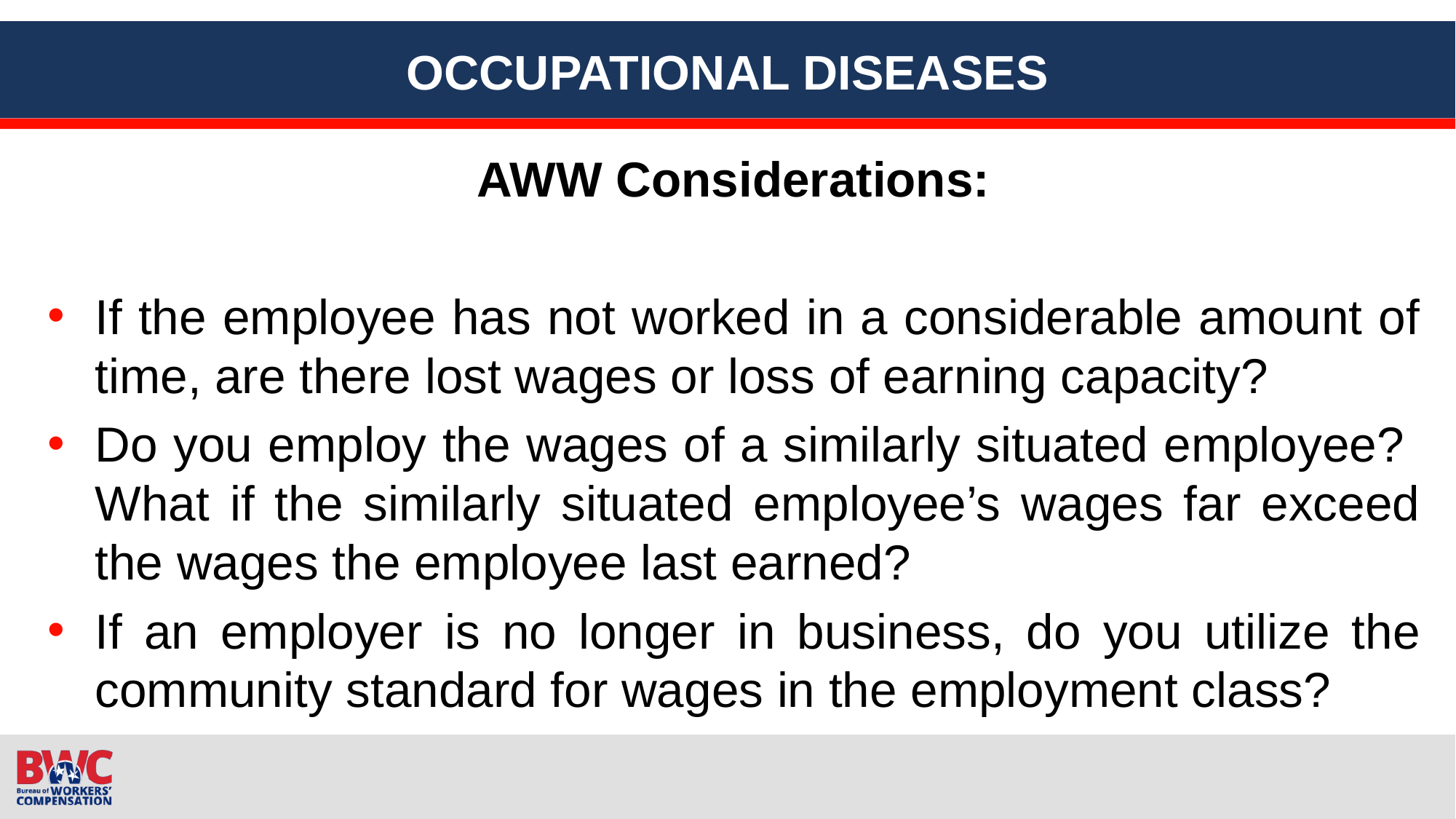

# OCCUPATIONAL DISEASES
AWW Considerations:

If the employee has not worked in a considerable amount of time, are there lost wages or loss of earning capacity?
Do you employ the wages of a similarly situated employee?  What if the similarly situated employee’s wages far exceed the wages the employee last earned?
If an employer is no longer in business, do you utilize the community standard for wages in the employment class?